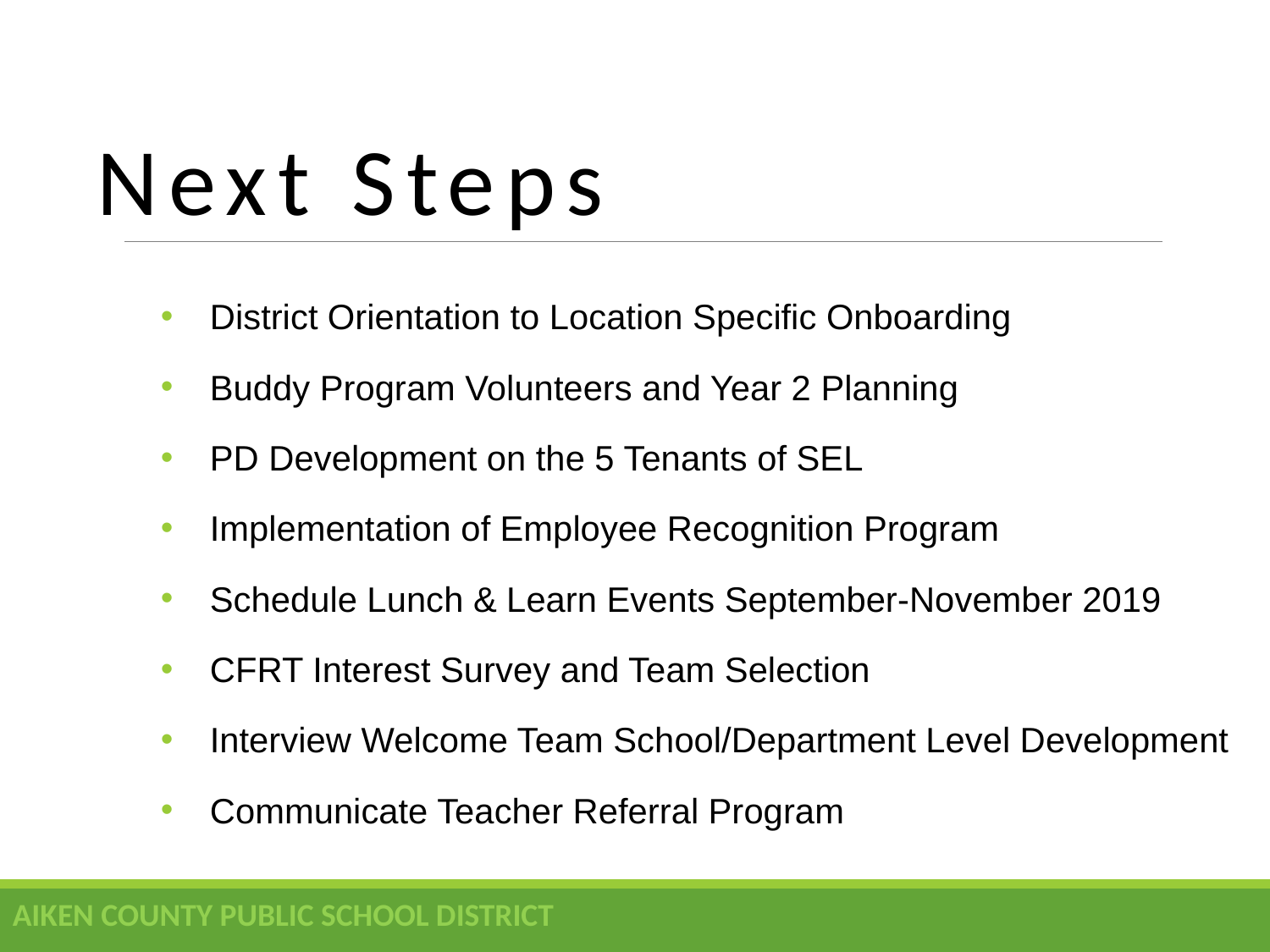

# Next Steps

District Orientation to Location Specific Onboarding
Buddy Program Volunteers and Year 2 Planning
PD Development on the 5 Tenants of SEL
Implementation of Employee Recognition Program
Schedule Lunch & Learn Events September-November 2019
CFRT Interest Survey and Team Selection
Interview Welcome Team School/Department Level Development
Communicate Teacher Referral Program

AIKEN COUNTY PUBLIC SCHOOL DISTRICT